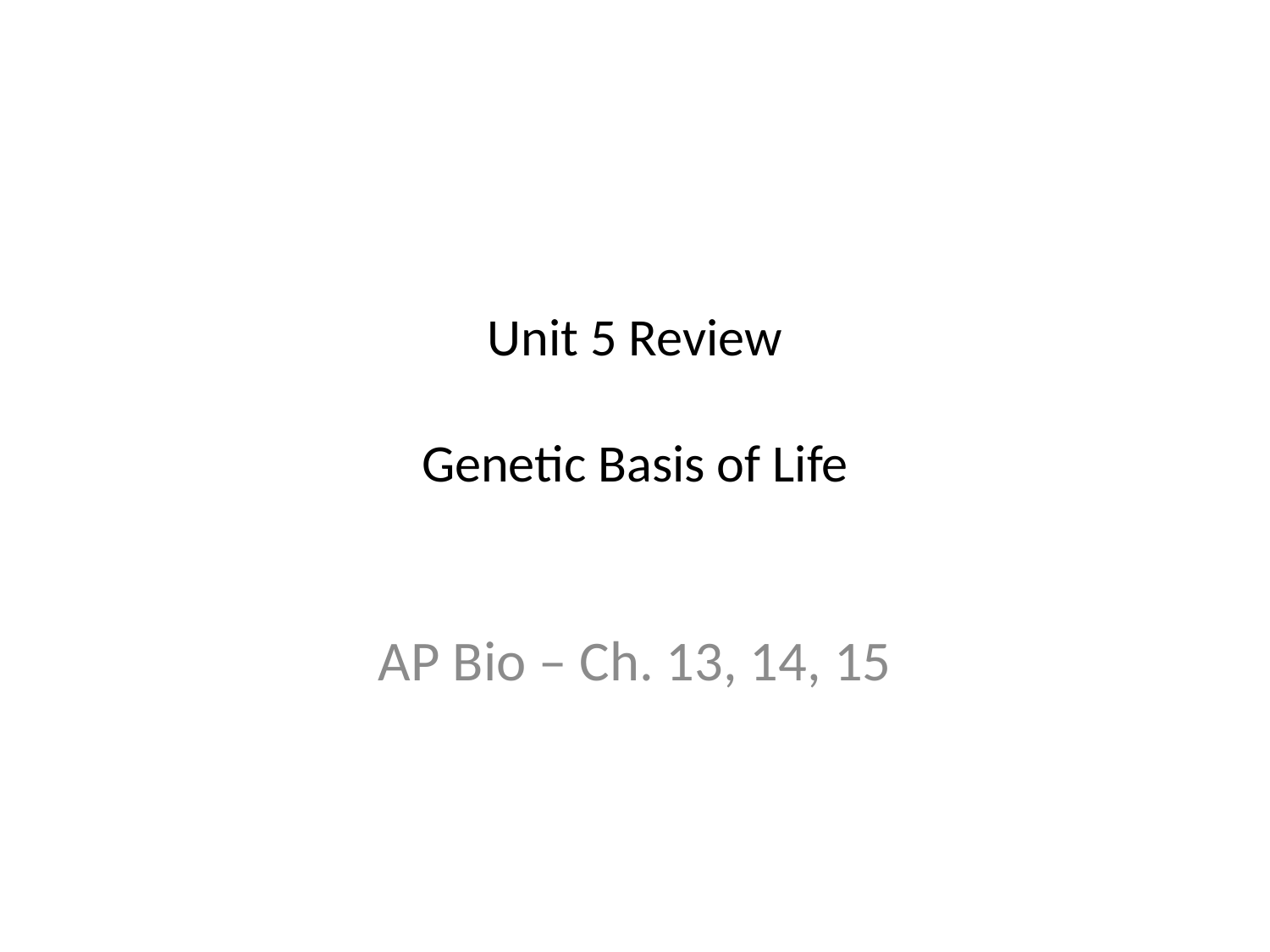

# Unit 5 Review Genetic Basis of Life

AP Bio – Ch. 13, 14, 15